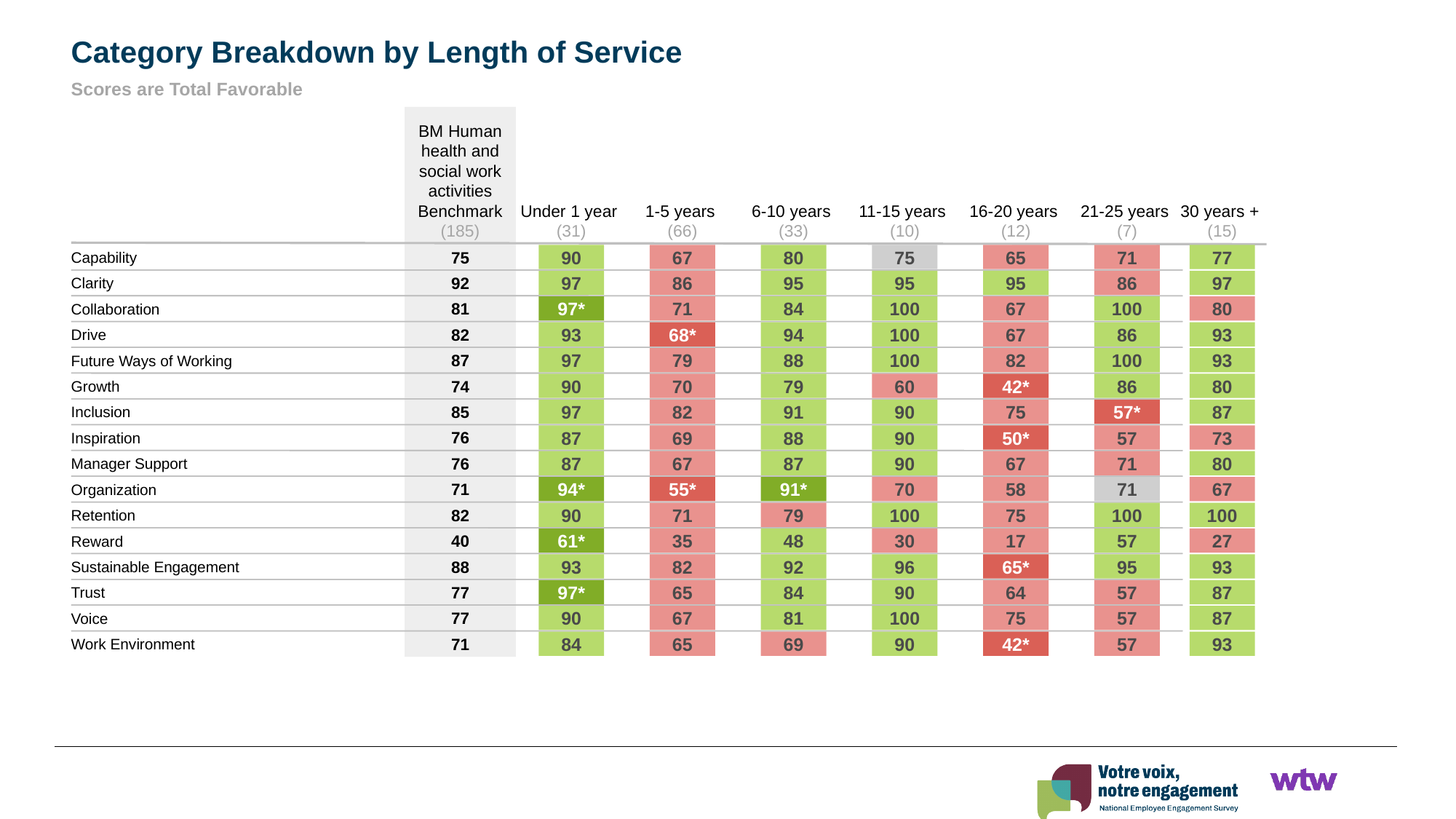

Category Breakdown by Length of Service
Scores are Total Favorable

BM Human health and social work activities Benchmark
(185)
Under 1 year
(31)
1-5 years
(66)
6-10 years
(33)
11-15 years
(10)
16-20 years
(12)
21-25 years
(7)
30 years +
(15)

75
Capability
90
67
80
75
65
71
77

92
Clarity
97
86
95
95
95
86
97

81
Collaboration
97*
71
84
100
67
100
80

82
Drive
93
68*
94
100
67
86
93

87
Future Ways of Working
97
79
88
100
82
100
93

74
Growth
90
70
79
60
42*
86
80

85
Inclusion
97
82
91
90
75
57*
87

76
Inspiration
87
69
88
90
50*
57
73

76
Manager Support
87
67
87
90
67
71
80

71
Organization
94*
55*
91*
70
58
71
67

82
Retention
90
71
79
100
75
100
100

40
Reward
61*
35
48
30
17
57
27

88
Sustainable Engagement
93
82
92
96
65*
95
93

77
Trust
97*
65
84
90
64
57
87

77
Voice
90
67
81
100
75
57
87

71
Work Environment
84
65
69
90
42*
57
93